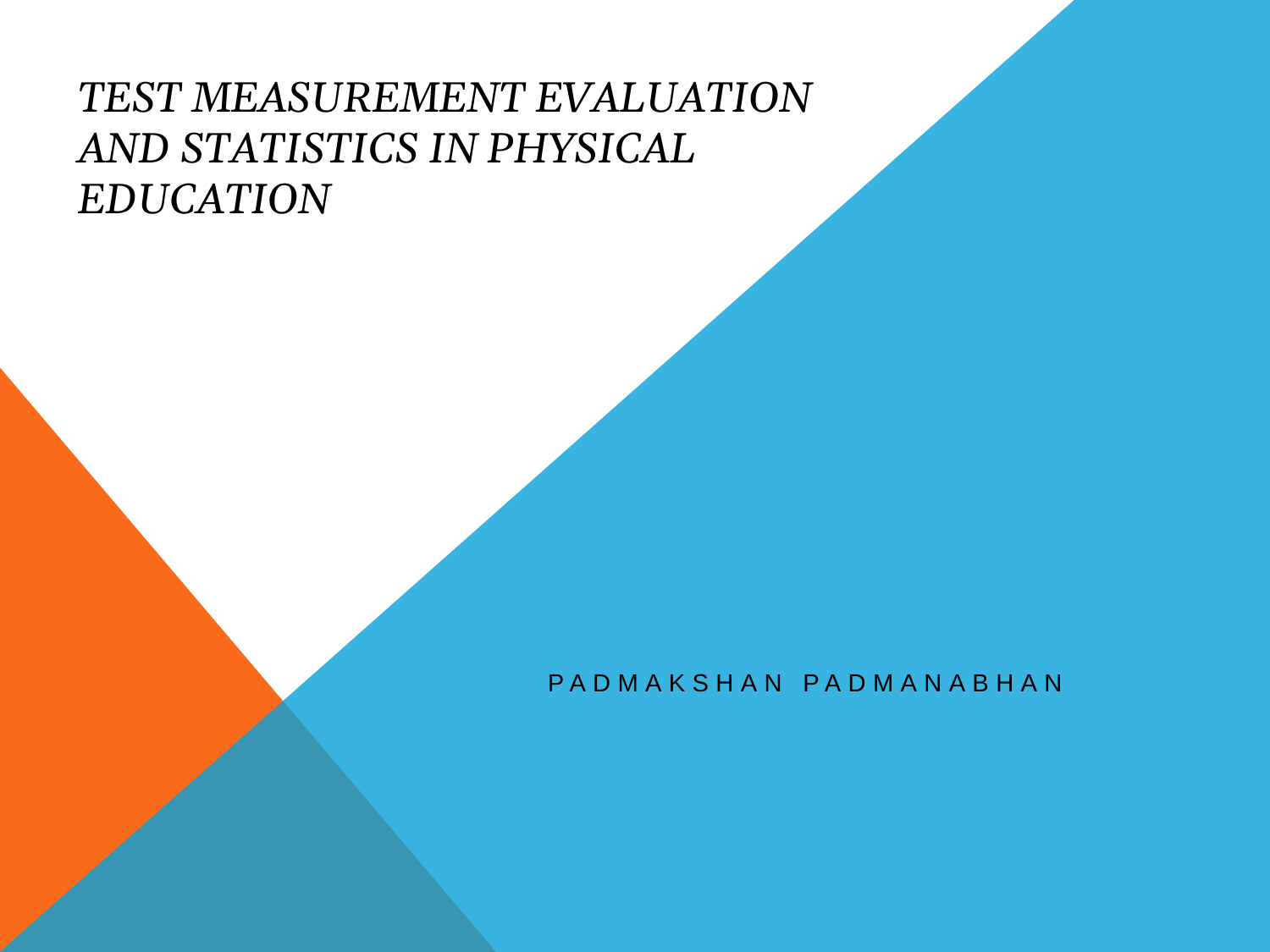

# TEST MEASUREMENT EVALUATION AND STATISTICS IN PHYSICAL EDUCATION
PaDMAKSHAN PADMANABHAN